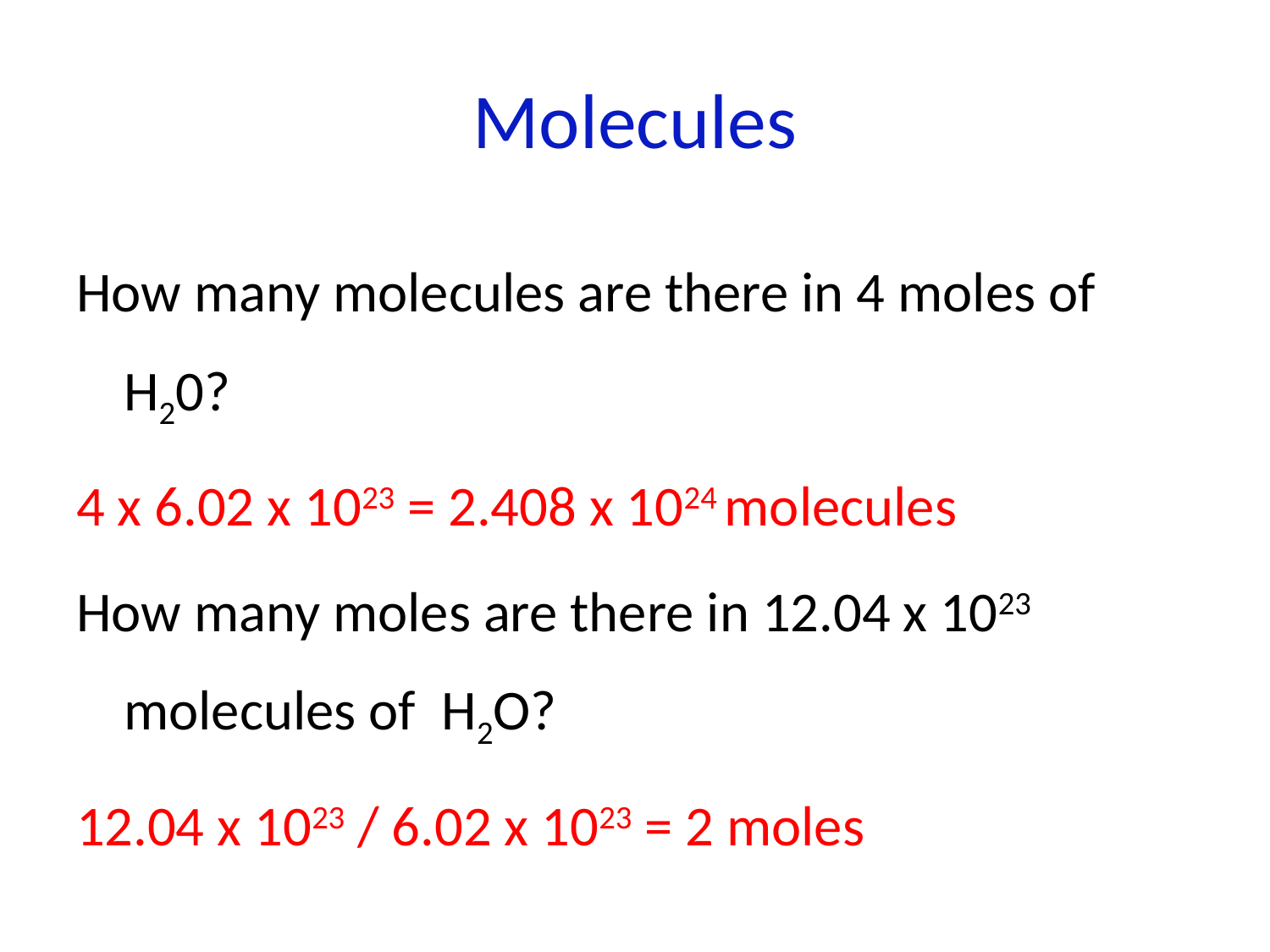

# Molecules
How many molecules are there in 4 moles of H20?
4 x 6.02 x 1023 = 2.408 x 1024 molecules
How many moles are there in 12.04 x 1023 molecules of  H2O?
12.04 x 1023 / 6.02 x 1023 = 2 moles